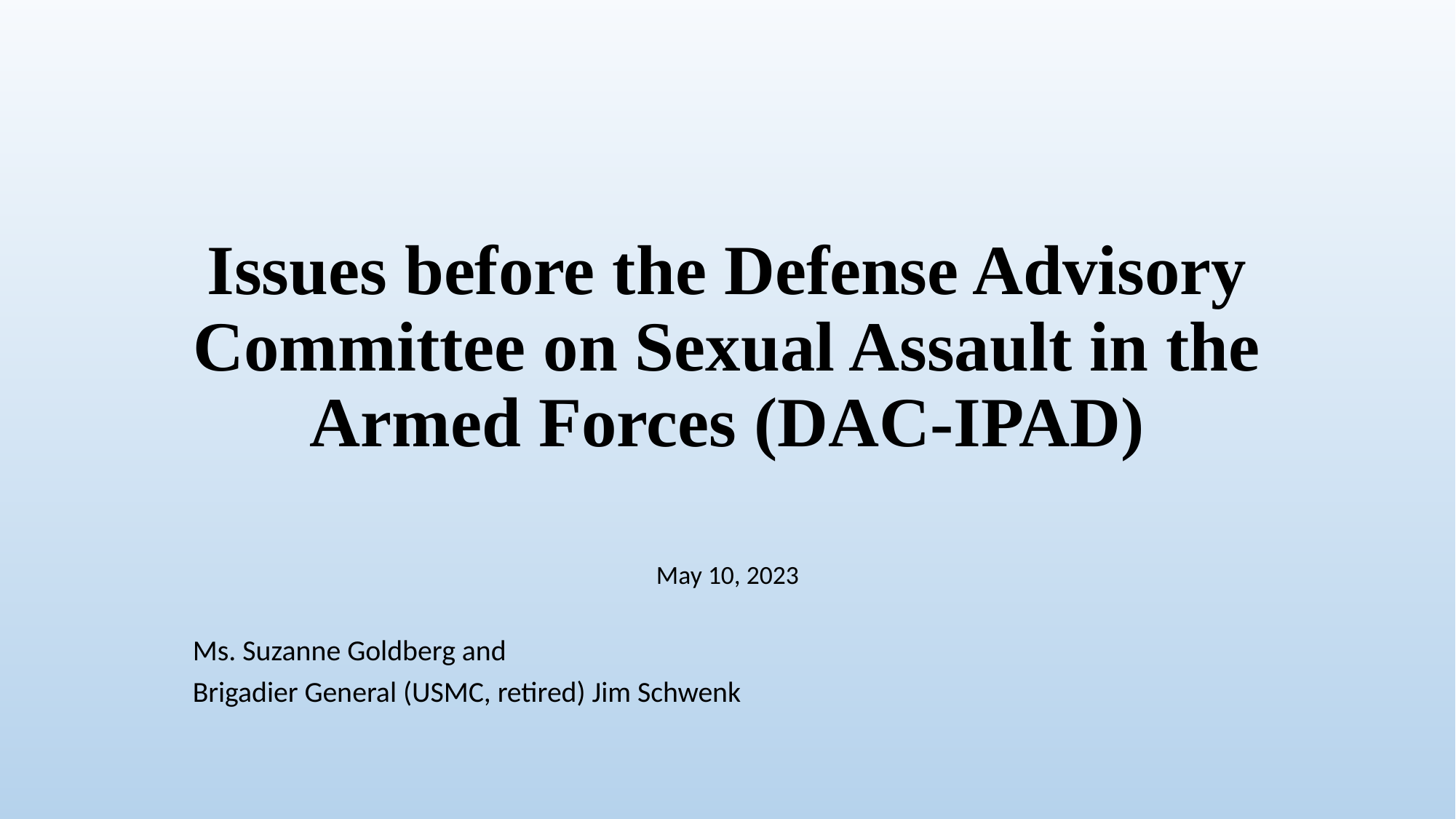

# Issues before the Defense Advisory Committee on Sexual Assault in the Armed Forces (DAC-IPAD)

May 10, 2023

Ms. Suzanne Goldberg and
Brigadier General (USMC, retired) Jim Schwenk